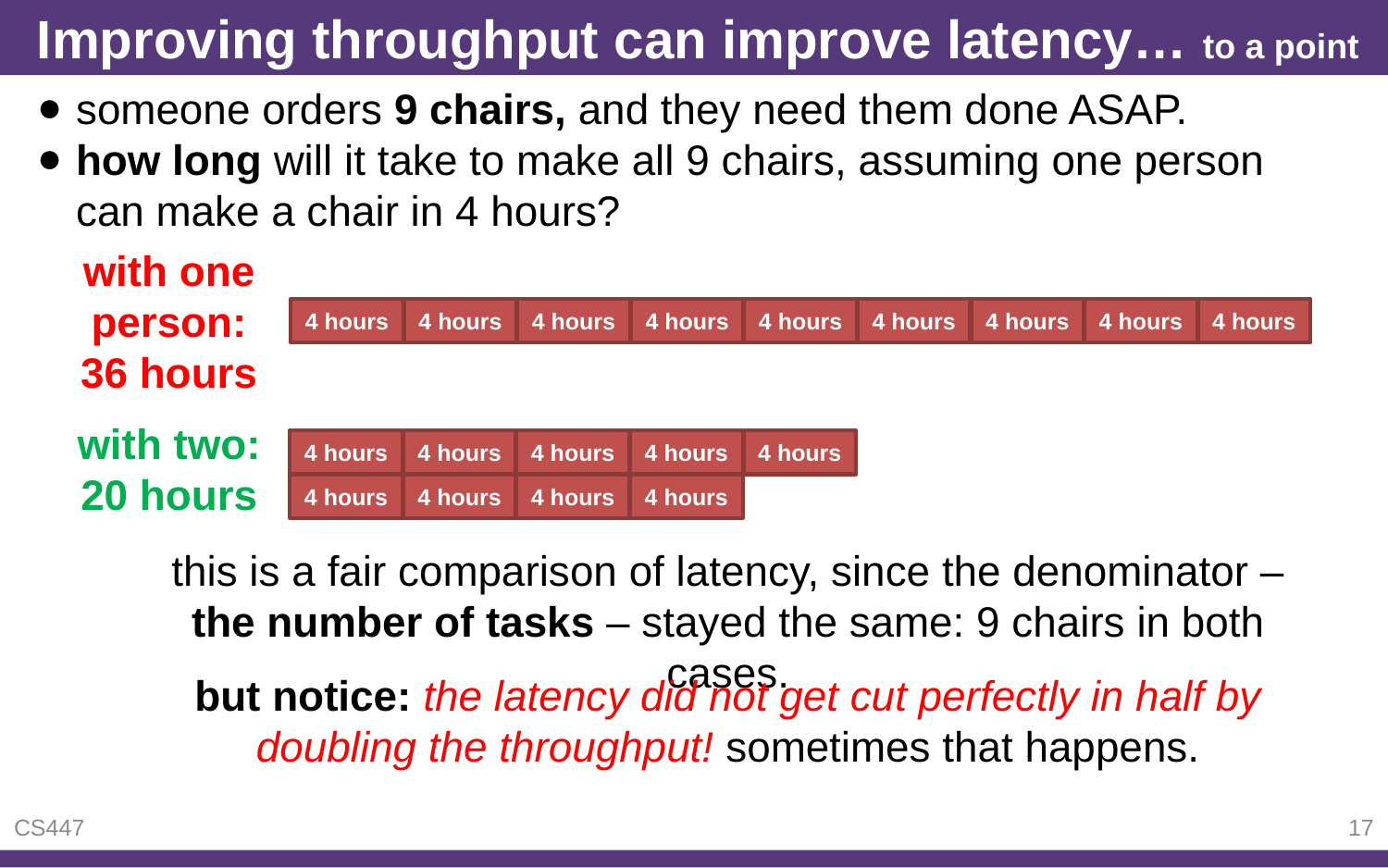

# Improving throughput can improve latency… to a point
someone orders 9 chairs, and they need them done ASAP.
how long will it take to make all 9 chairs, assuming one person can make a chair in 4 hours?
with one person:
36 hours
4 hours
4 hours
4 hours
4 hours
4 hours
4 hours
4 hours
4 hours
4 hours
with two:
20 hours
4 hours
4 hours
4 hours
4 hours
4 hours
4 hours
4 hours
4 hours
4 hours
this is a fair comparison of latency, since the denominator – the number of tasks – stayed the same: 9 chairs in both cases.
but notice: the latency did not get cut perfectly in half by doubling the throughput! sometimes that happens.
CS447
17